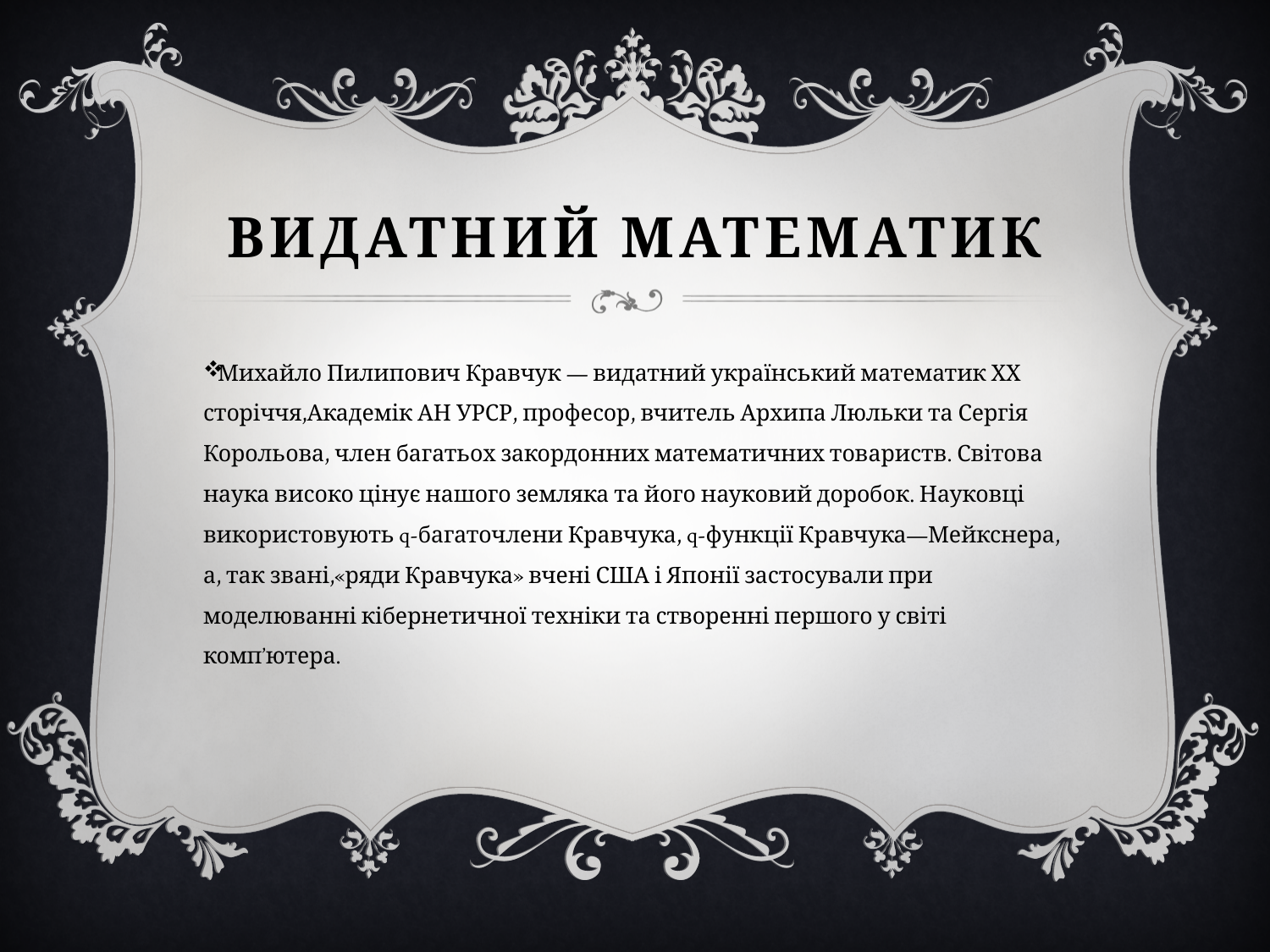

# Видатний математик
Михайло Пилипович Кравчук — видатний український математик ХХ сторіччя,Академік АН УРСР, професор, вчитель Архипа Люльки та Сергія Корольова, член багатьох закордонних математичних товариств. Світова наука високо цінує нашого земляка та його науковий доробок. Науковці використовують q-багаточлени Кравчука, q-функції Кравчука—Мейкснера, а, так звані,«ряди Кравчука» вчені США і Японії застосували при моделюванні кібернетичної техніки та створенні першого у світі комп’ютера.